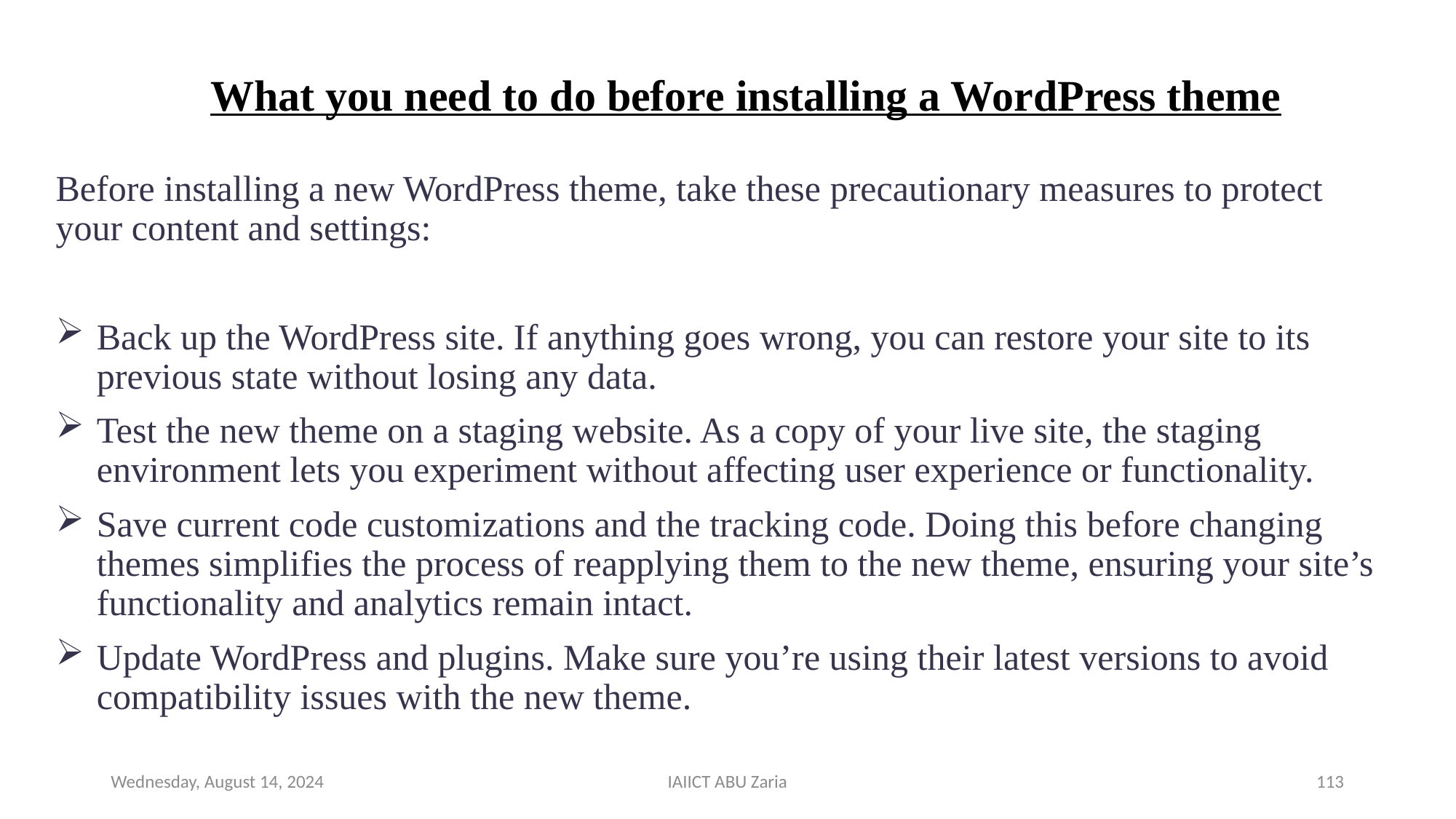

# What you need to do before installing a WordPress theme
Before installing a new WordPress theme, take these precautionary measures to protect your content and settings:

Back up the WordPress site. If anything goes wrong, you can restore your site to its previous state without losing any data.
Test the new theme on a staging website. As a copy of your live site, the staging environment lets you experiment without affecting user experience or functionality.
Save current code customizations and the tracking code. Doing this before changing themes simplifies the process of reapplying them to the new theme, ensuring your site’s functionality and analytics remain intact.
Update WordPress and plugins. Make sure you’re using their latest versions to avoid compatibility issues with the new theme.

Wednesday, August 14, 2024
IAIICT ABU Zaria
113